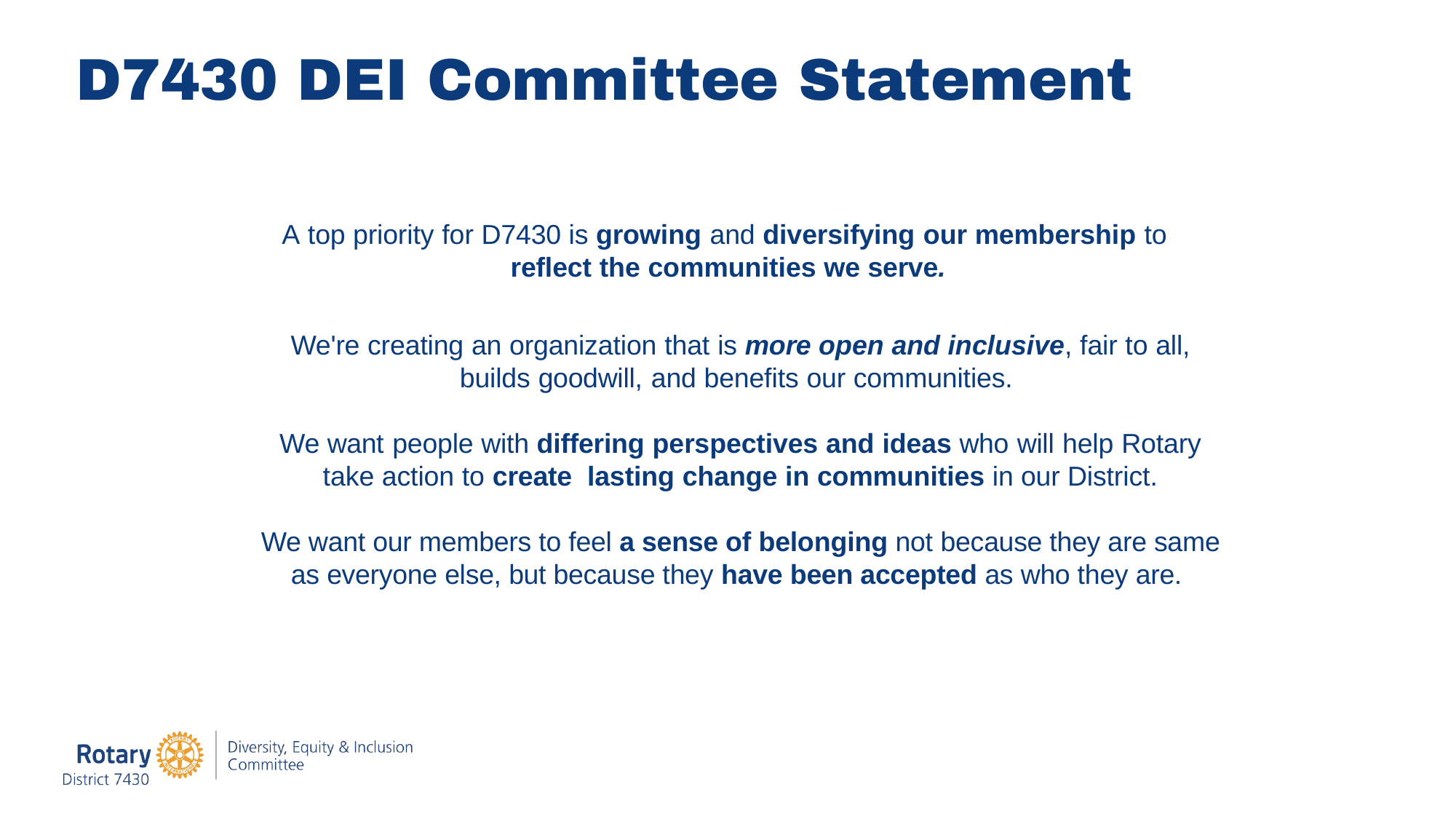

D7430 DEI Committee Statement
A top priority for D7430 is growing and diversifying our membership to  reflect the communities we serve.

We're creating an organization that is more open and inclusive, fair to all, builds goodwill, and benefits our communities.
We want people with differing perspectives and ideas who will help Rotary take action to create  lasting change in communities in our District.

We want our members to feel a sense of belonging not because they are same as everyone else, but because they have been accepted as who they are.